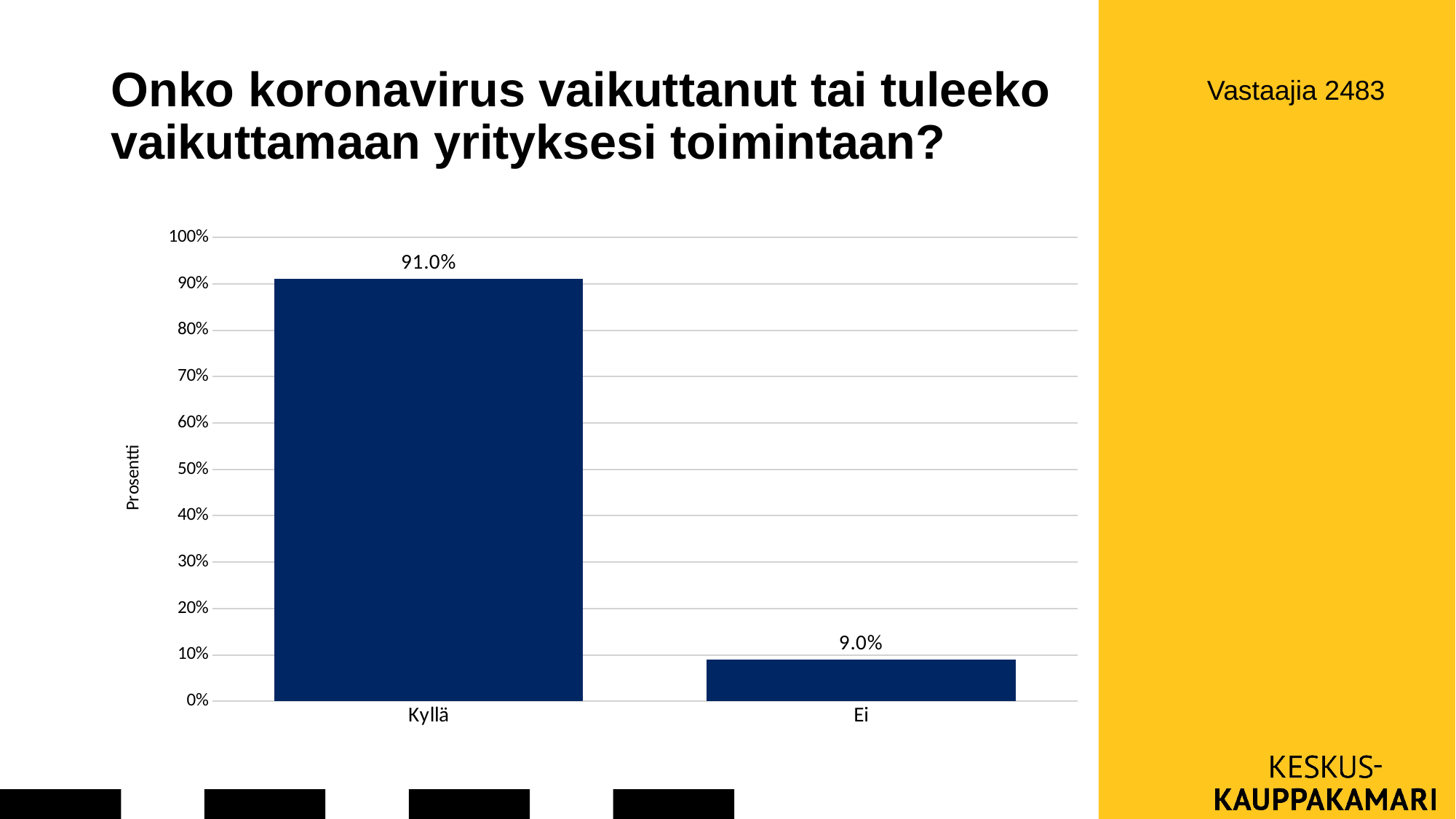

# Onko koronavirus vaikuttanut tai tuleeko vaikuttamaan yrityksesi toimintaan?
Vastaajia 2483

### Chart

| Category |  |
|---|---|
| Kyllä | 0.910189287152638 |
| Ei | 0.0898107128473621 |